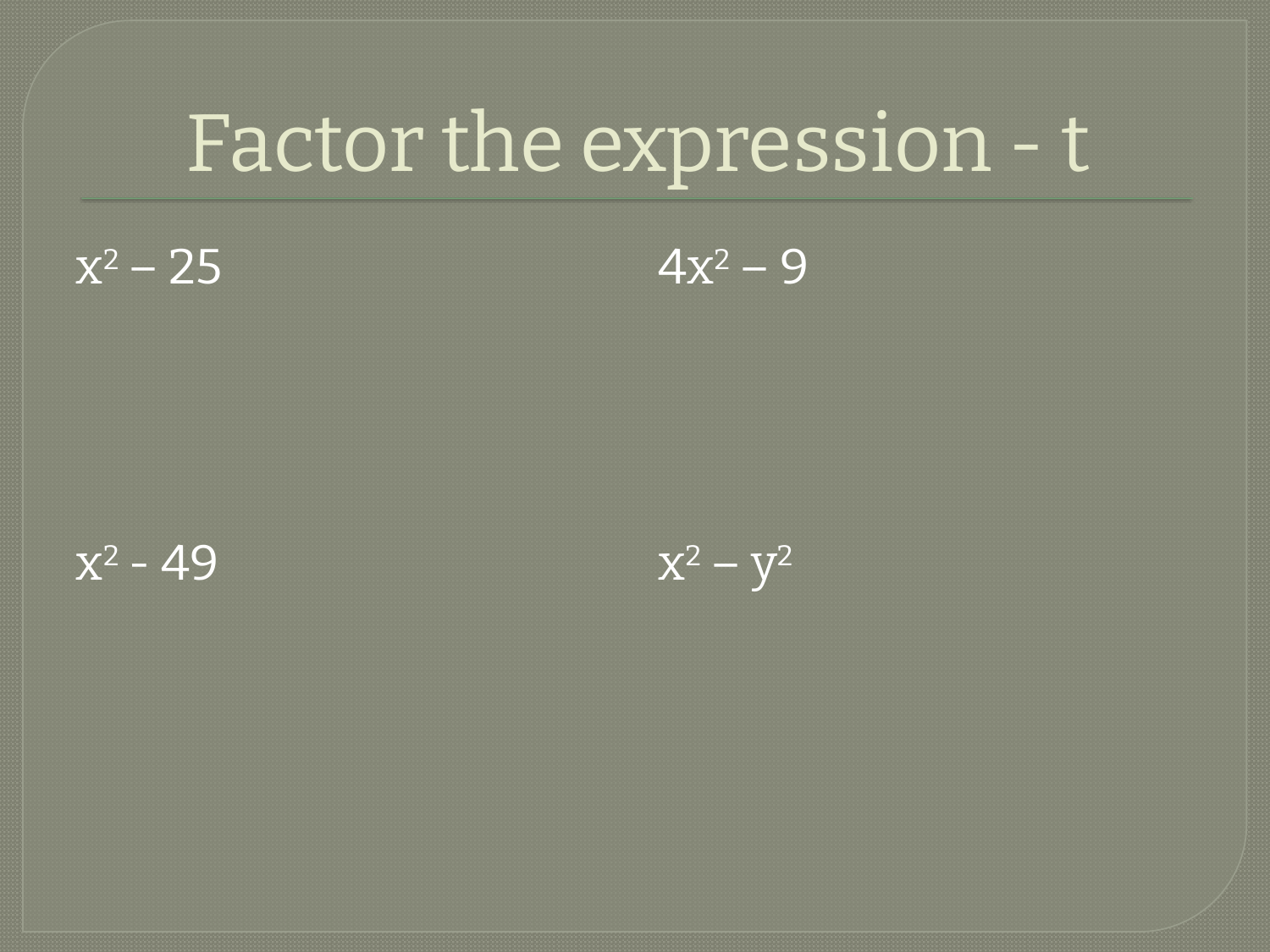

# Factor the expression - t
x2 – 25

x2 - 49
4x2 – 9

x2 – y2